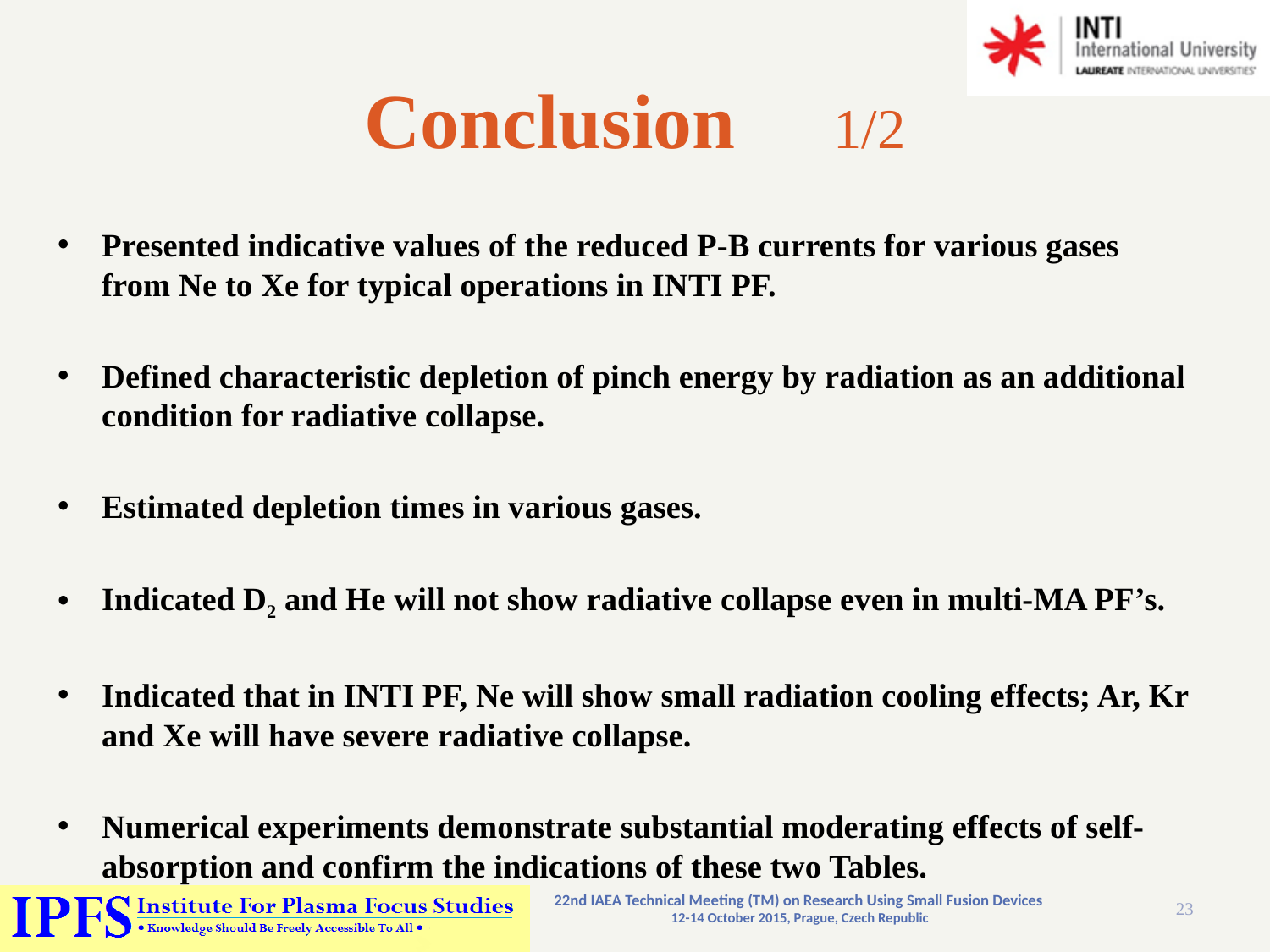

# Conclusion     1/2

Presented indicative values of the reduced P-B currents for various gases from Ne to Xe for typical operations in INTI PF.

Defined characteristic depletion of pinch energy by radiation as an additional condition for radiative collapse.

Estimated depletion times in various gases.

Indicated D2 and He will not show radiative collapse even in multi-MA PF’s.

Indicated that in INTI PF, Ne will show small radiation cooling effects; Ar, Kr and Xe will have severe radiative collapse.

Numerical experiments demonstrate substantial moderating effects of self-absorption and confirm the indications of these two Tables.

22nd IAEA Technical Meeting (TM) on Research Using Small Fusion Devices
12-14 October 2015, Prague, Czech Republic

23